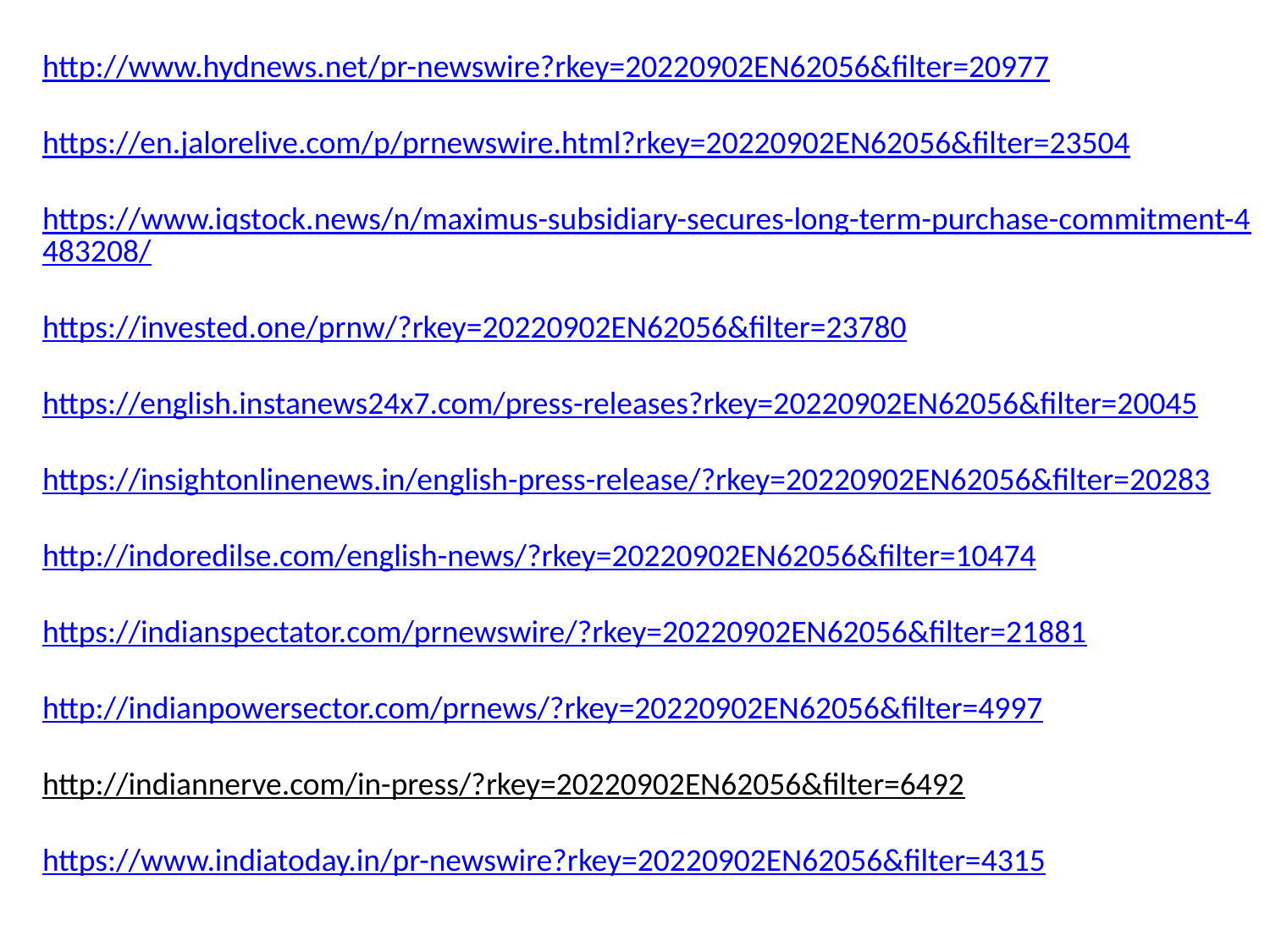

http://www.hydnews.net/pr-newswire?rkey=20220902EN62056&filter=20977

https://en.jalorelive.com/p/prnewswire.html?rkey=20220902EN62056&filter=23504

https://www.iqstock.news/n/maximus-subsidiary-secures-long-term-purchase-commitment-4483208/

https://invested.one/prnw/?rkey=20220902EN62056&filter=23780

https://english.instanews24x7.com/press-releases?rkey=20220902EN62056&filter=20045

https://insightonlinenews.in/english-press-release/?rkey=20220902EN62056&filter=20283

http://indoredilse.com/english-news/?rkey=20220902EN62056&filter=10474

https://indianspectator.com/prnewswire/?rkey=20220902EN62056&filter=21881

http://indianpowersector.com/prnews/?rkey=20220902EN62056&filter=4997

http://indiannerve.com/in-press/?rkey=20220902EN62056&filter=6492
https://www.indiatoday.in/pr-newswire?rkey=20220902EN62056&filter=4315